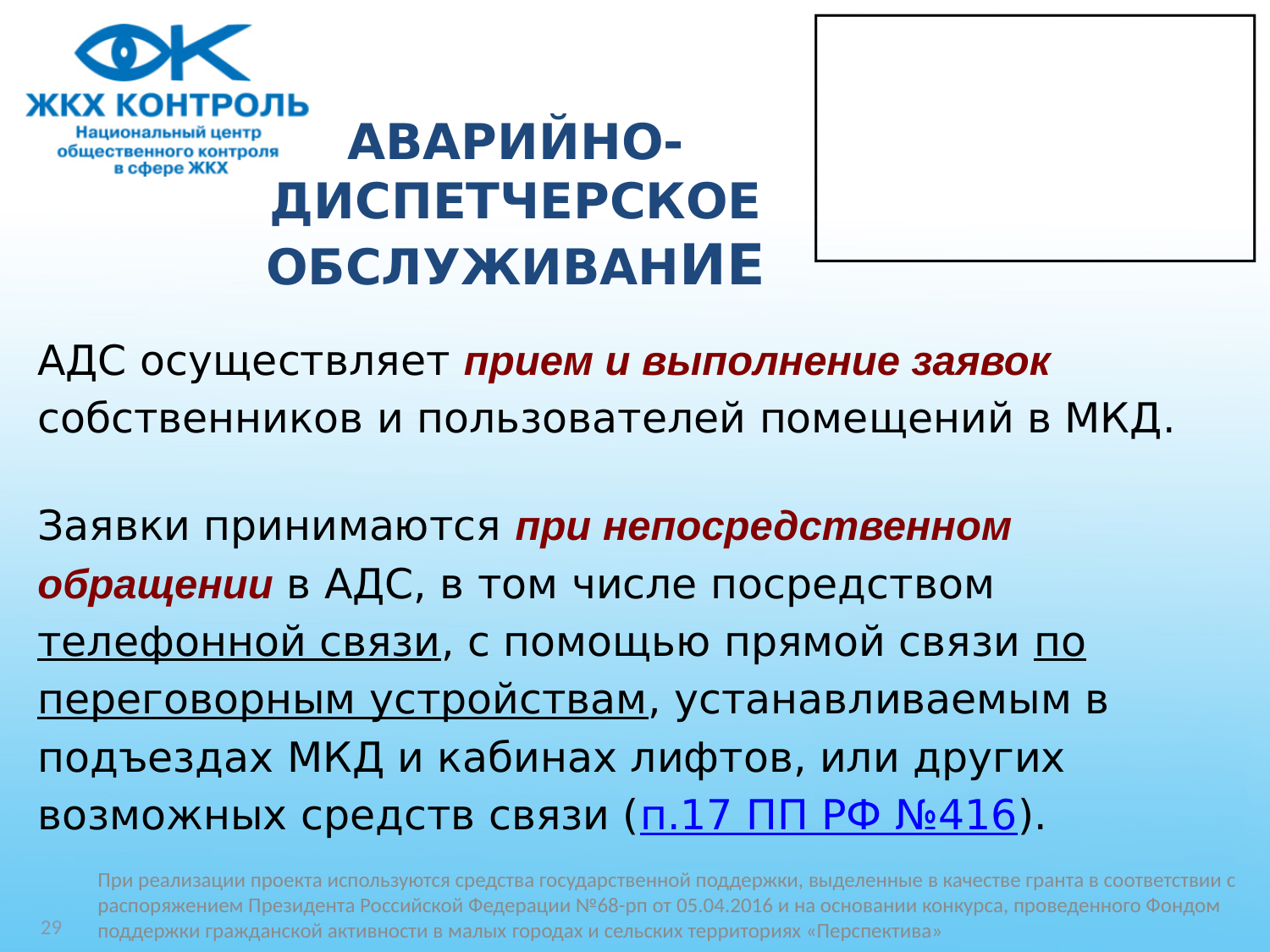

# АВАРИЙНО-ДИСПЕТЧЕРСКОЕ ОБСЛУЖИВАНИЕ
АДС осуществляет прием и выполнение заявок
собственников и пользователей помещений в МКД.

Заявки принимаются при непосредственном
обращении в АДС, в том числе посредством
телефонной связи, с помощью прямой связи по
переговорным устройствам, устанавливаемым в
подъездах МКД и кабинах лифтов, или других
возможных средств связи (п.17 ПП РФ №416).

При реализации проекта используются средства государственной поддержки, выделенные в качестве гранта в соответствии c распоряжением Президента Российской Федерации №68-рп от 05.04.2016 и на основании конкурса, проведенного Фондом поддержки гражданской активности в малых городах и сельских территориях «Перспектива»
29